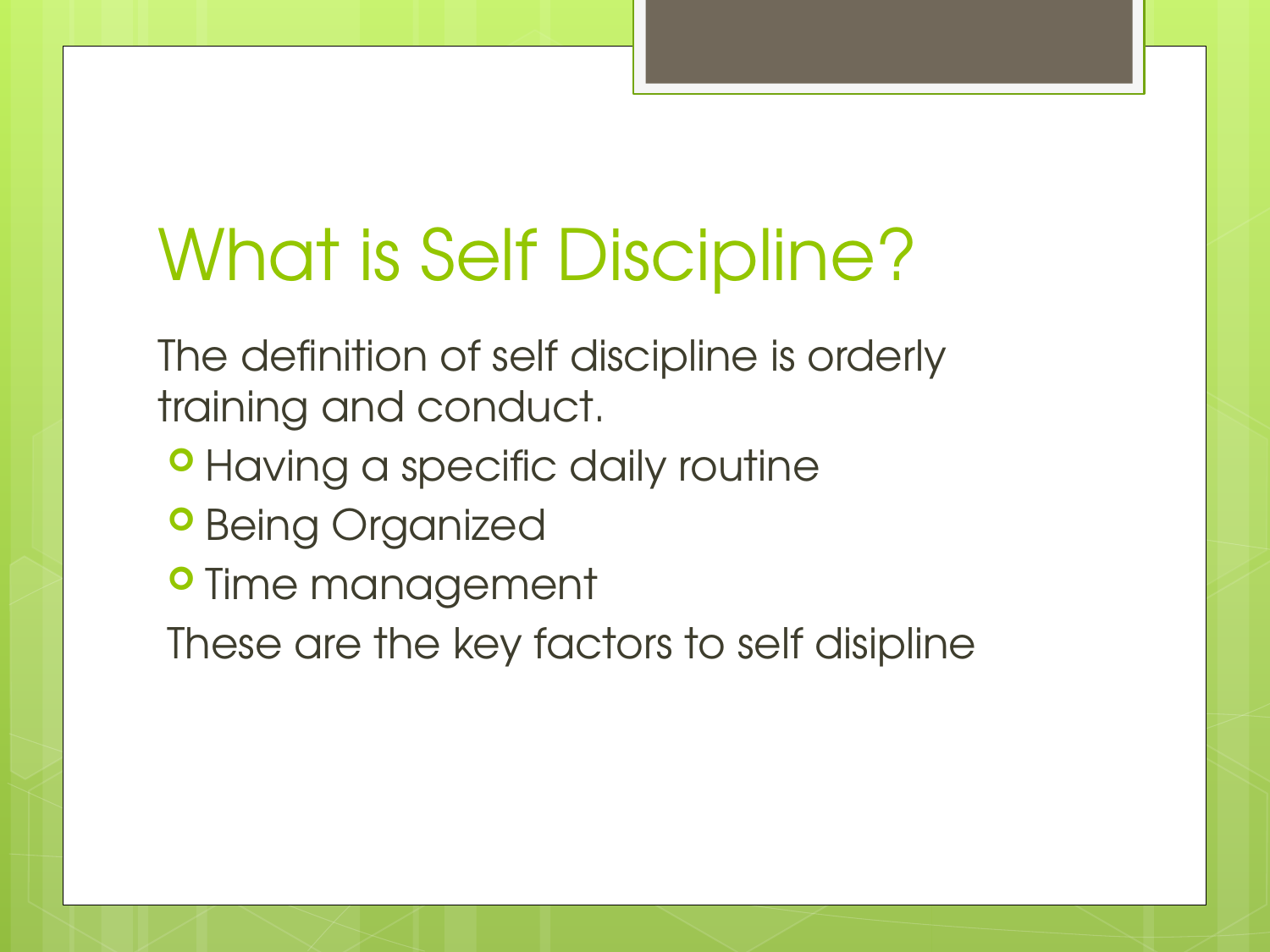

# What is Self Discipline?
The definition of self discipline is orderly training and conduct.
Having a specific daily routine
Being Organized
Time management
These are the key factors to self disipline